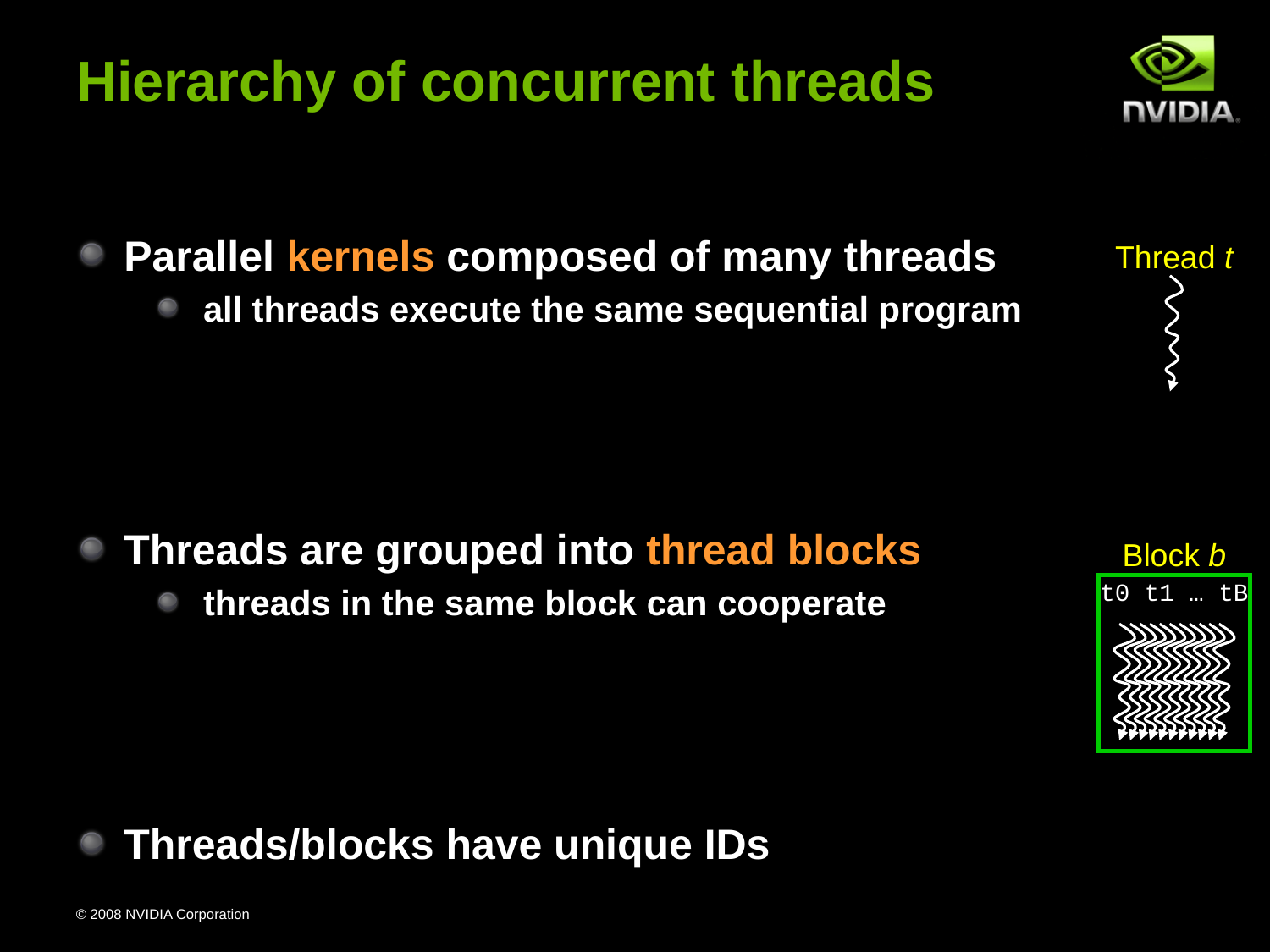

# Hierarchy of concurrent threads
Parallel kernels composed of many threads
all threads execute the same sequential program

Threads are grouped into thread blocks
threads in the same block can cooperate

Threads/blocks have unique IDs

Thread t

Block b
t0 t1 … tB